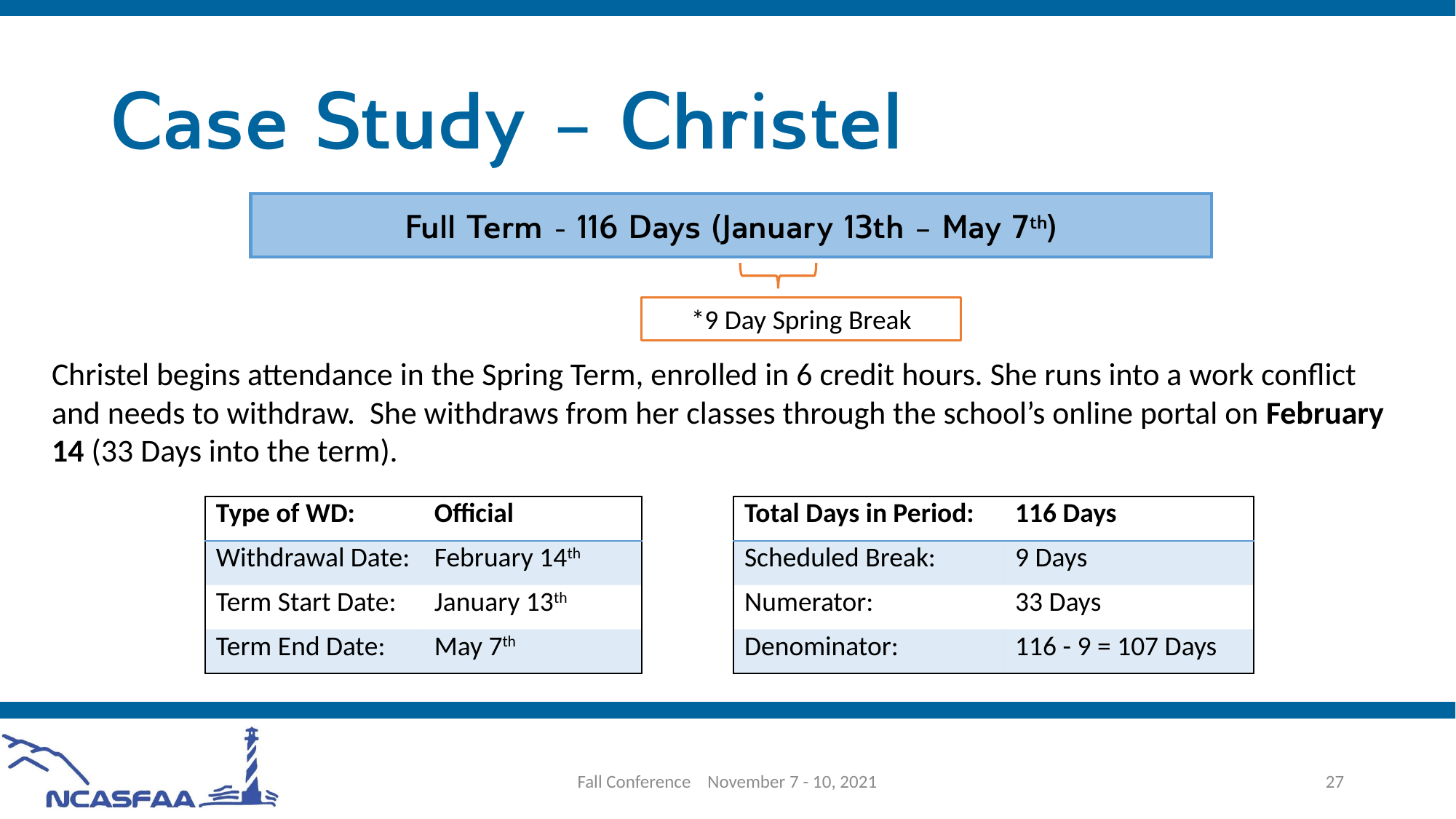

# Case Study – Christel
Full Term - 116 Days (January 13th – May 7th)

*9 Day Spring Break
Christel begins attendance in the Spring Term, enrolled in 6 credit hours. She runs into a work conflict and needs to withdraw.  She withdraws from her classes through the school’s online portal on February 14 (33 Days into the term).
| Type of WD: | Official |
| --- | --- |
| Withdrawal Date: | February 14th |
| Term Start Date: | January 13th |
| Term End Date: | May 7th |
| Total Days in Period: | 116 Days |
| --- | --- |
| Scheduled Break: | 9 Days |
| Numerator: | 33 Days |
| Denominator: | 116 - 9 = 107 Days |
Fall Conference    November 7 - 10, 2021
27